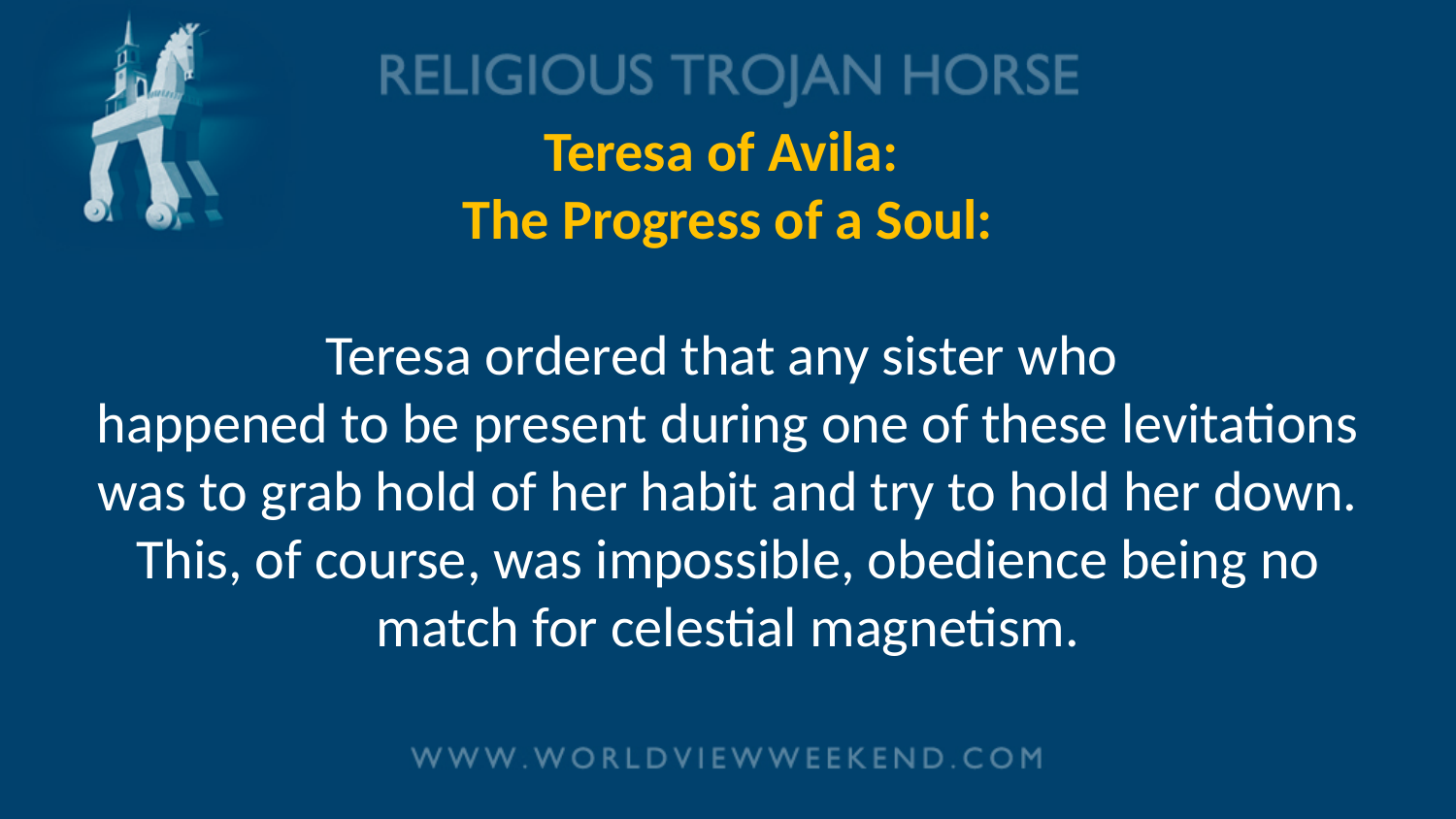

# Teresa of Avila: The Progress of a Soul: Teresa ordered that any sister who happened to be present during one of these levitations was to grab hold of her habit and try to hold her down. This, of course, was impossible, obedience being no match for celestial magnetism.